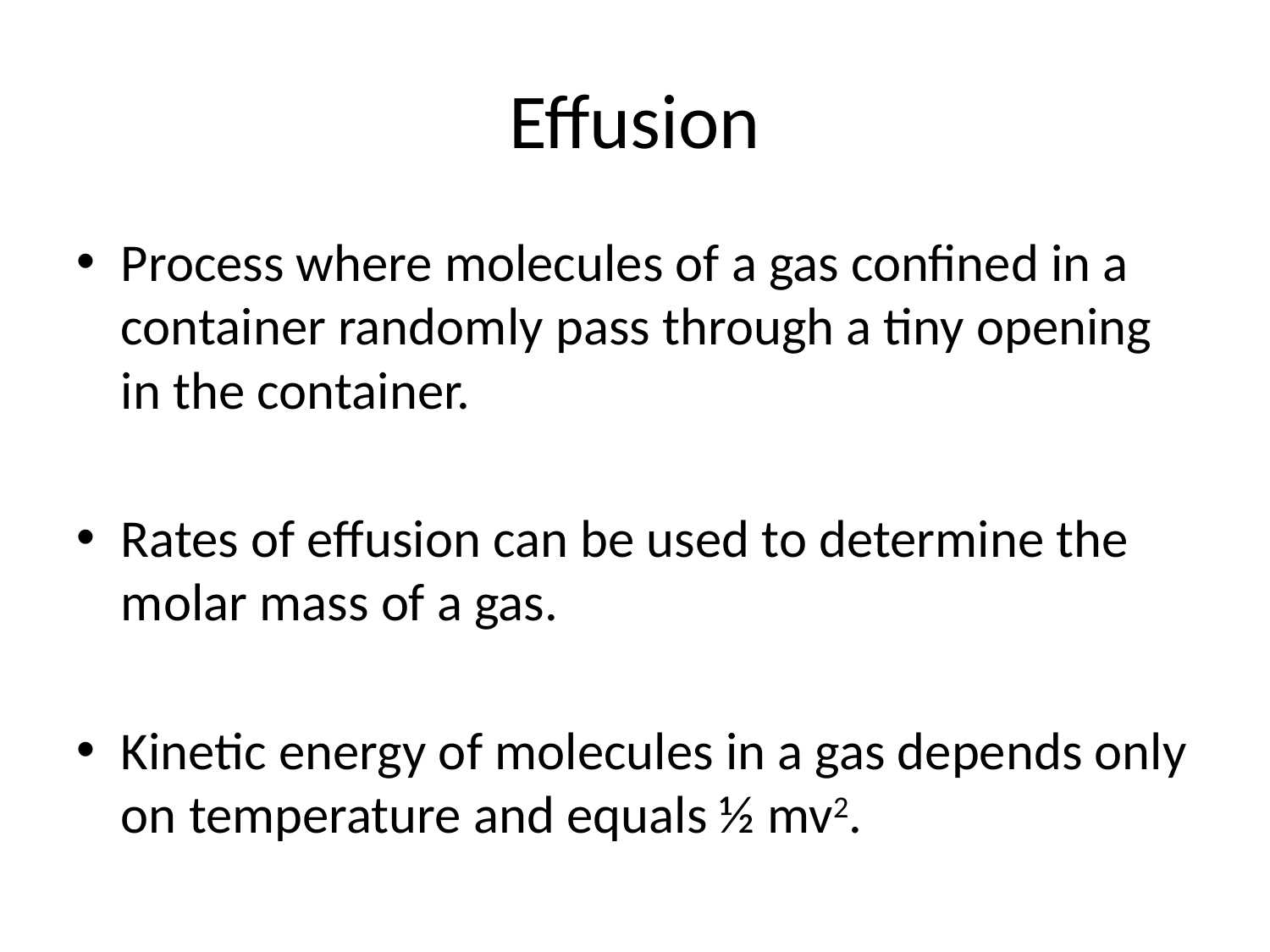

# Effusion
Process where molecules of a gas confined in a container randomly pass through a tiny opening in the container.

Rates of effusion can be used to determine the molar mass of a gas.

Kinetic energy of molecules in a gas depends only on temperature and equals ½ mv2.